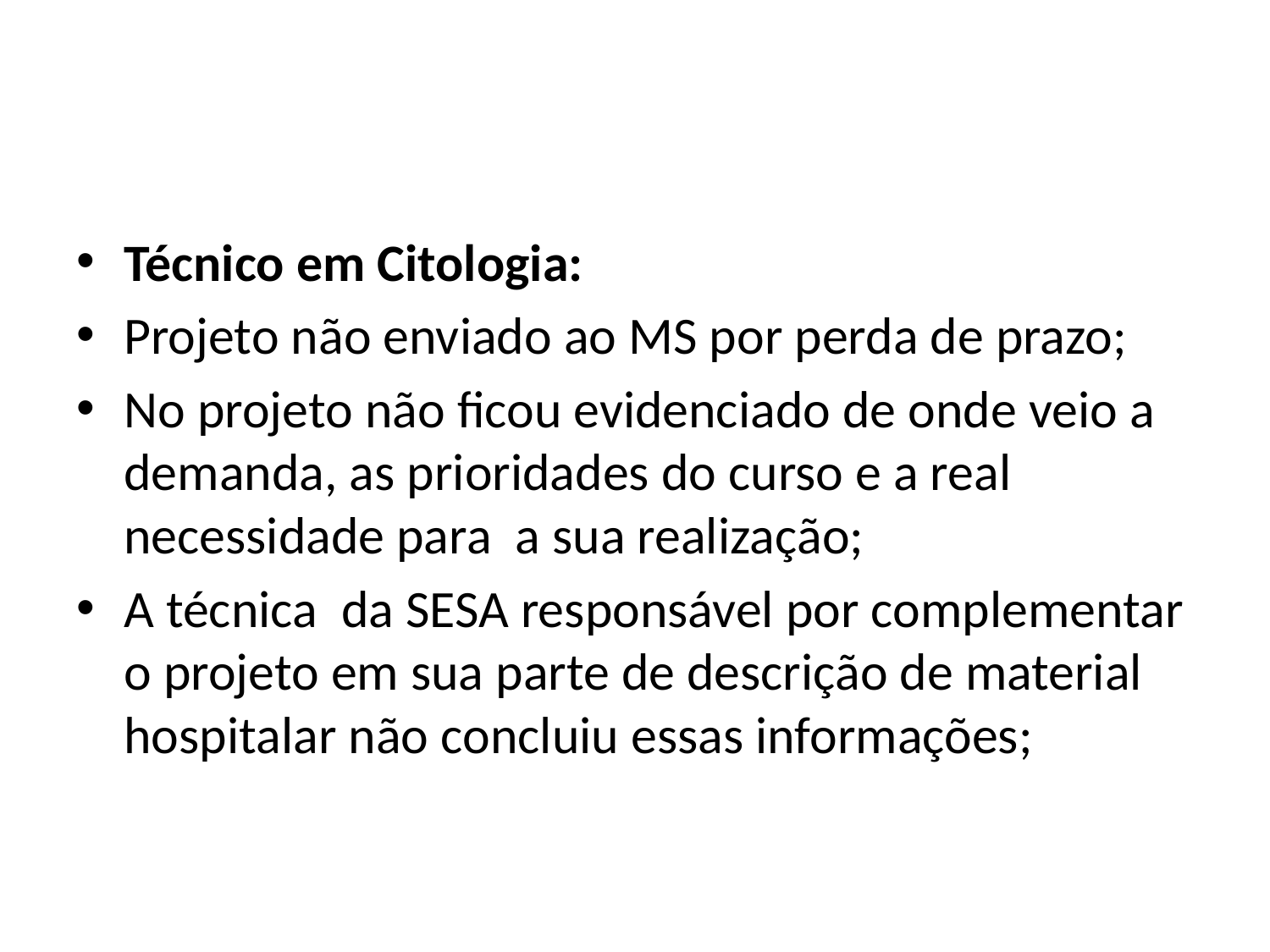

#
Técnico em Citologia:
Projeto não enviado ao MS por perda de prazo;
No projeto não ficou evidenciado de onde veio a demanda, as prioridades do curso e a real necessidade para  a sua realização;
A técnica  da SESA responsável por complementar o projeto em sua parte de descrição de material hospitalar não concluiu essas informações;